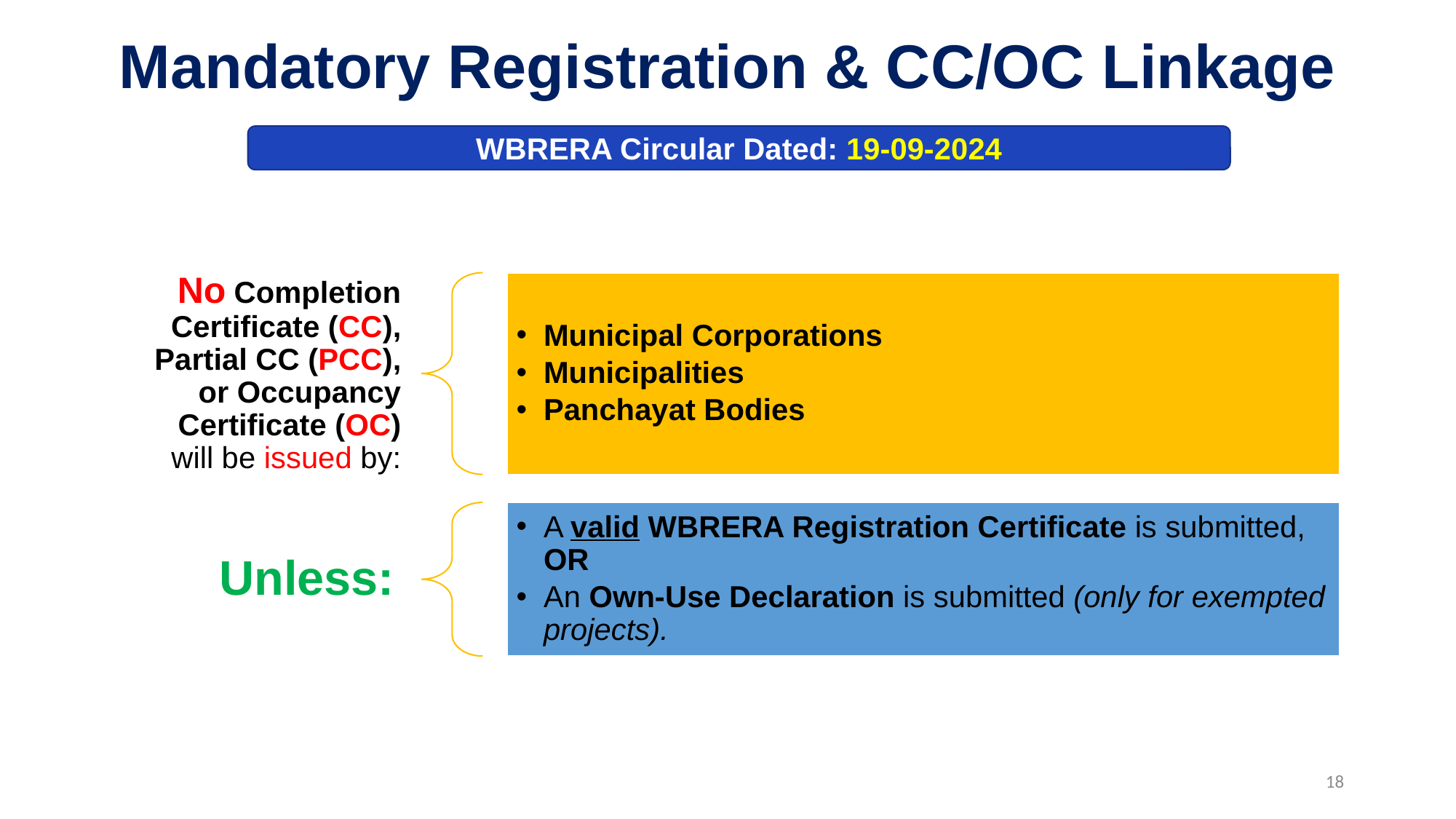

Mandatory Registration & CC/OC Linkage
WBRERA Circular Dated: 19-09-2024
No Completion Certificate (CC), Partial CC (PCC), or Occupancy Certificate (OC) will be issued by:
Municipal Corporations
Municipalities
Panchayat Bodies
Unless:
A valid WBRERA Registration Certificate is submitted, OR
An Own-Use Declaration is submitted (only for exempted projects).
18